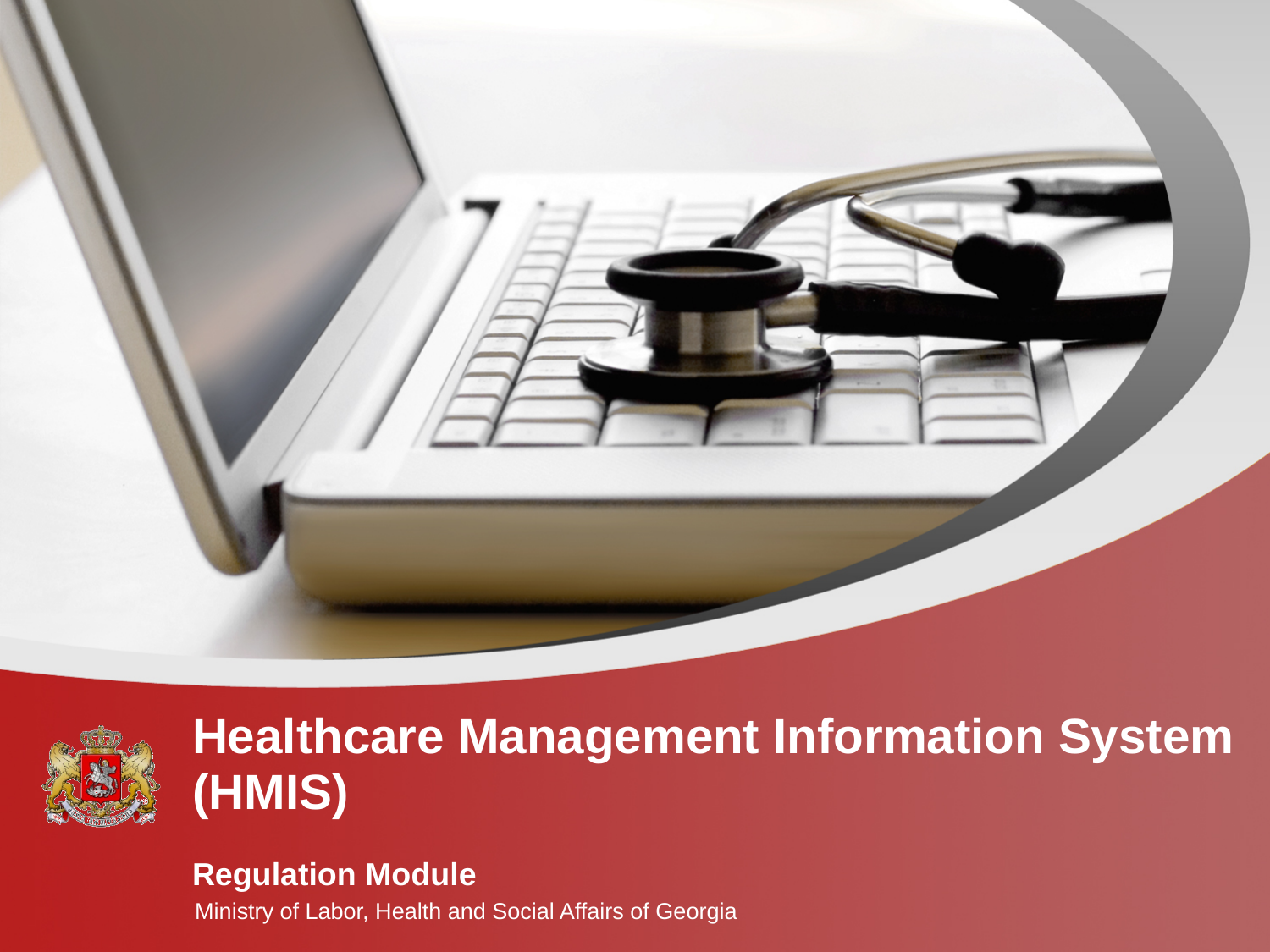

# Healthcare Management Information System (HMIS) Regulation Module
Ministry of Labor, Health and Social Affairs of Georgia